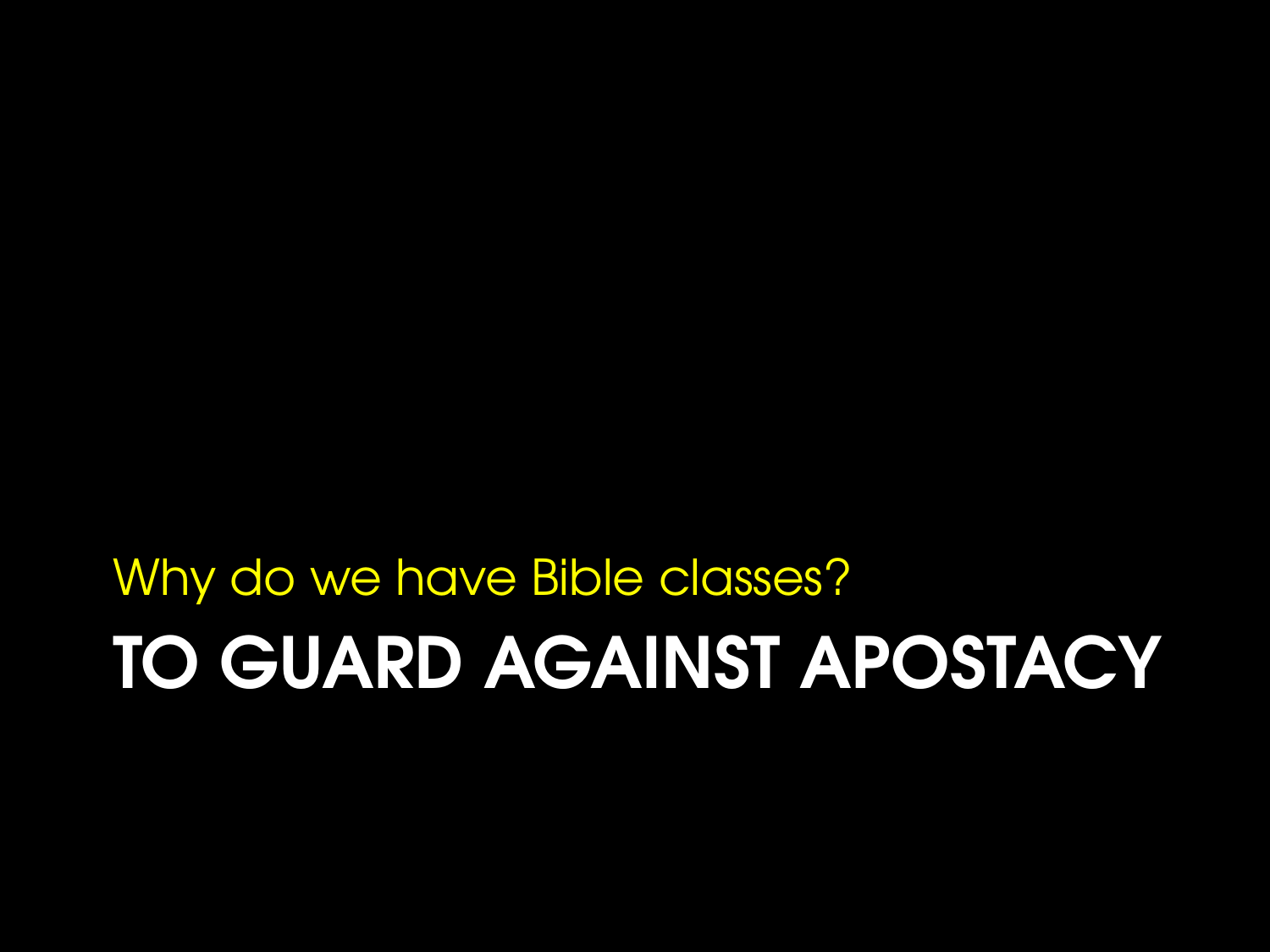

Why do we have Bible classes?
# To guard against apostacy